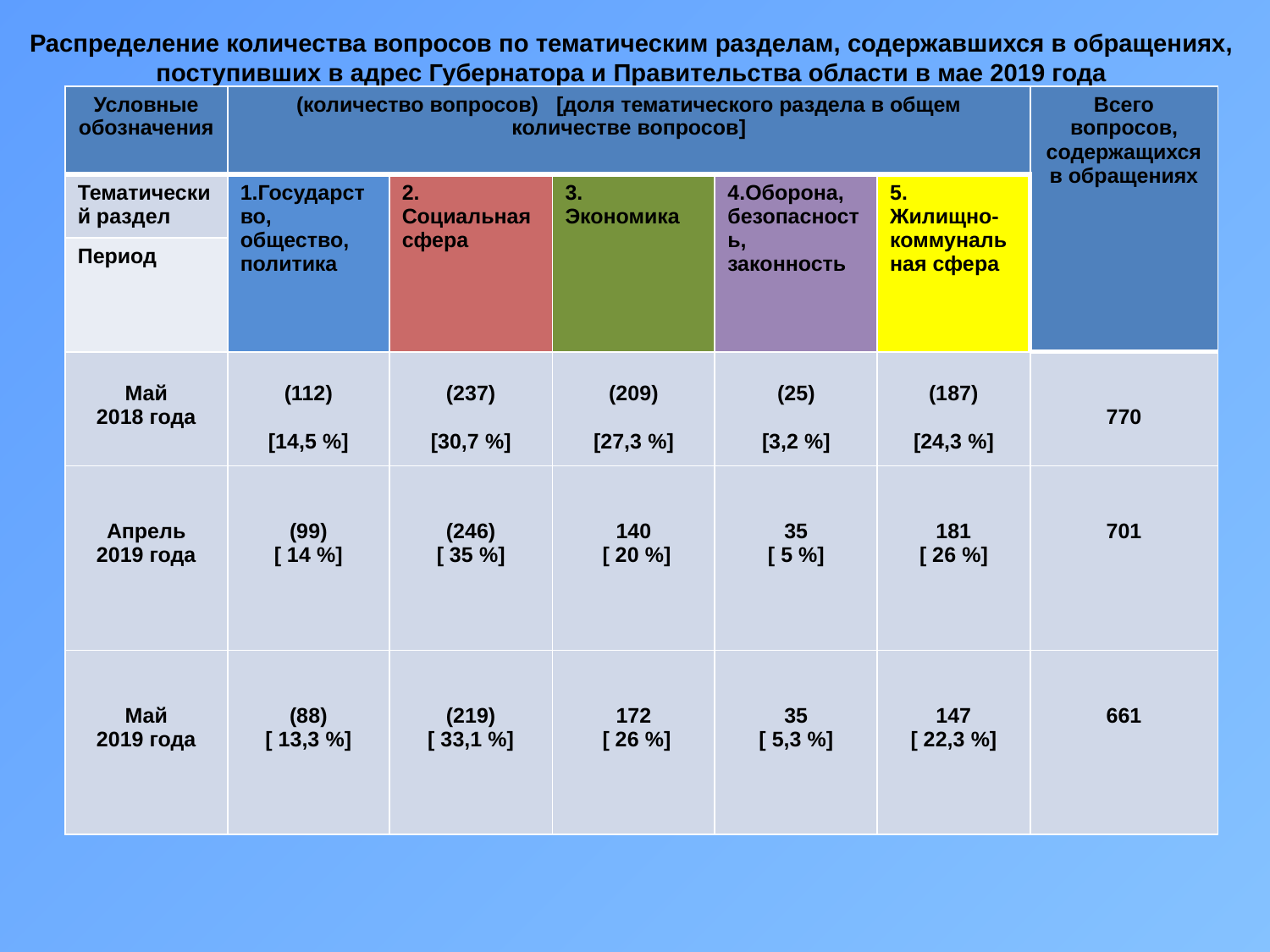

Распределение количества вопросов по тематическим разделам, содержавшихся в обращениях, поступивших в адрес Губернатора и Правительства области в мае 2019 года

| Условные обозначения | (количество вопросов) [доля тематического раздела в общем количестве вопросов] |  |  |  |  | Всего вопросов, содержащихся в обращениях |
| --- | --- | --- | --- | --- | --- | --- |
| Тематический раздел | 1.Государство, общество, политика | 2. Социальная сфера | 3. Экономика | 4.Оборона, безопасность, законность | 5. Жилищно-коммунальная сфера |  |
| Период |  |  |  |  |  |  |
| Май 2018 года | (112) [14,5 %] | (237) [30,7 %] | (209) [27,3 %] | (25) [3,2 %] | (187) [24,3 %] | 770 |
| Апрель 2019 года | (99) [ 14 %] | (246) [ 35 %] | 140 [ 20 %] | 35 [ 5 %] | 181 [ 26 %] | 701 |
| Май 2019 года | (88) [ 13,3 %] | (219) [ 33,1 %] | 172 [ 26 %] | 35 [ 5,3 %] | 147 [ 22,3 %] | 661 |